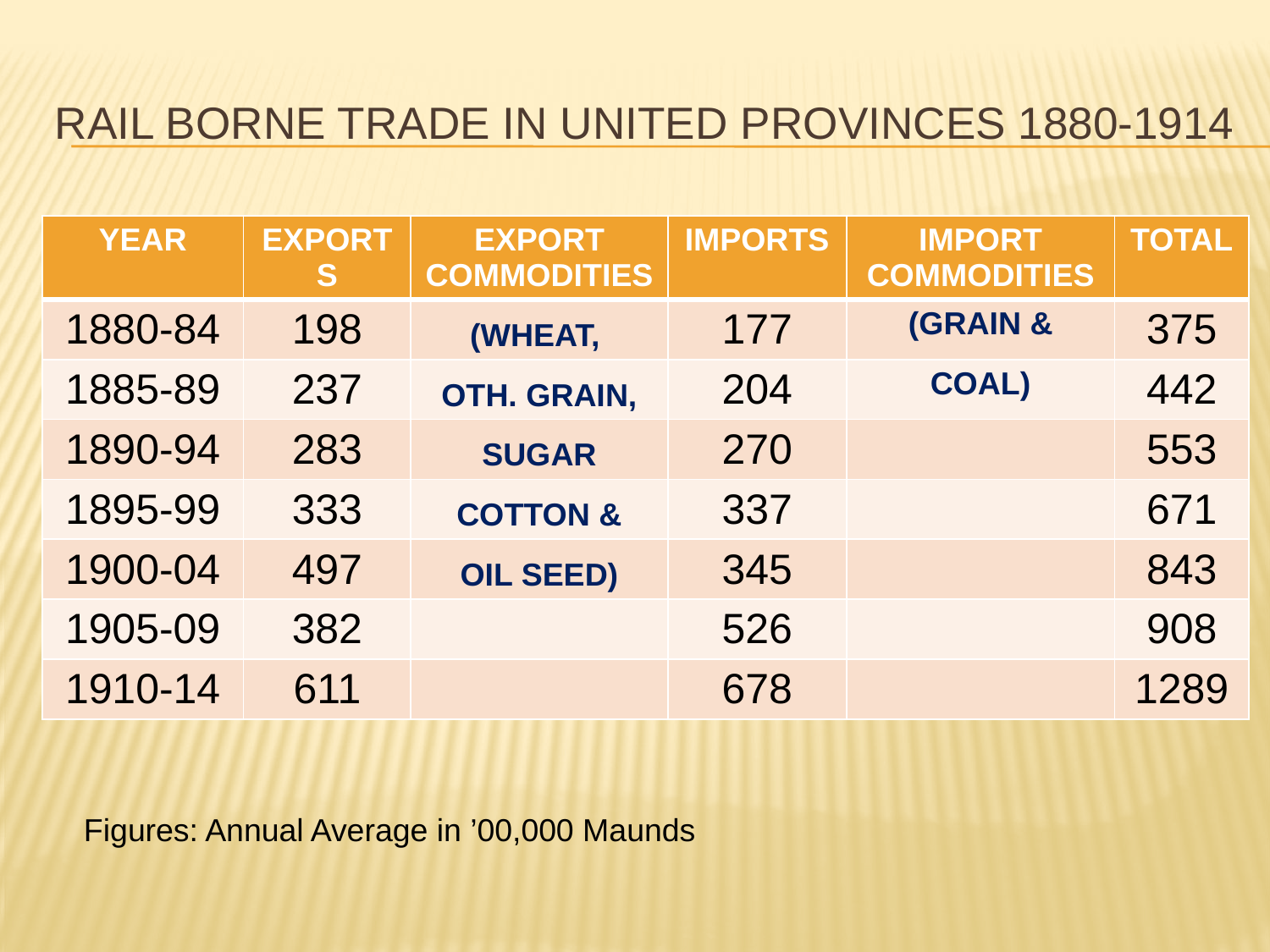

# RAIL BORNE TRADE IN UNITED PROVINCES 1880-1914
| YEAR | EXPORTS | EXPORT COMMODITIES | IMPORTS | IMPORT COMMODITIES | TOTAL |
| --- | --- | --- | --- | --- | --- |
| 1880-84 | 198 | (WHEAT, | 177 | (GRAIN & | 375 |
| 1885-89 | 237 | OTH. GRAIN, | 204 | COAL) | 442 |
| 1890-94 | 283 | SUGAR | 270 |  | 553 |
| 1895-99 | 333 | COTTON & | 337 |  | 671 |
| 1900-04 | 497 | OIL SEED) | 345 |  | 843 |
| 1905-09 | 382 |  | 526 |  | 908 |
| 1910-14 | 611 |  | 678 |  | 1289 |
Figures: Annual Average in ’00,000 Maunds